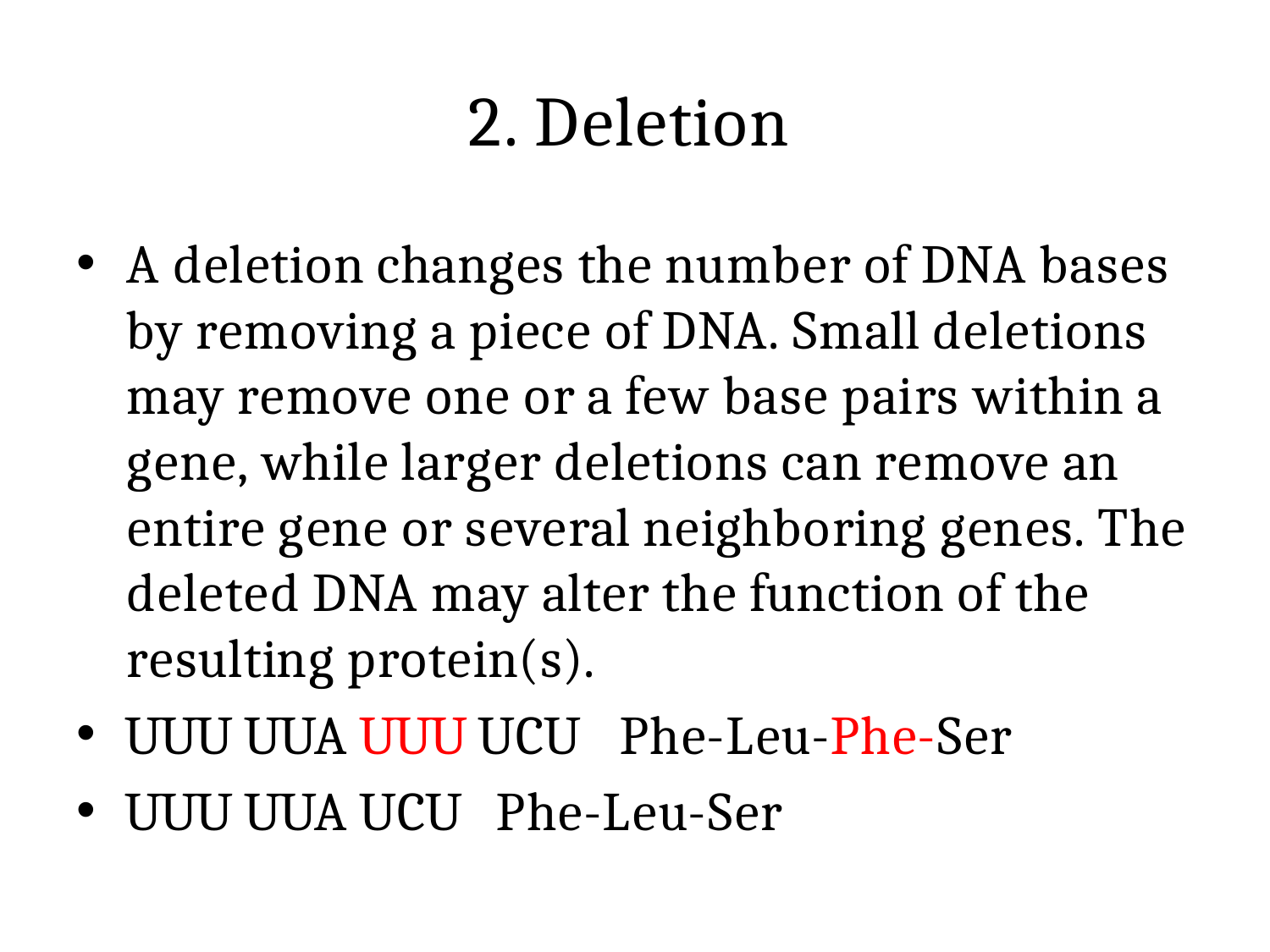

# 2. Deletion
A deletion changes the number of DNA bases by removing a piece of DNA. Small deletions may remove one or a few base pairs within a gene, while larger deletions can remove an entire gene or several neighboring genes. The deleted DNA may alter the function of the resulting protein(s).
UUU UUA UUU UCU		Phe-Leu-Phe-Ser
UUU UUA UCU			Phe-Leu-Ser